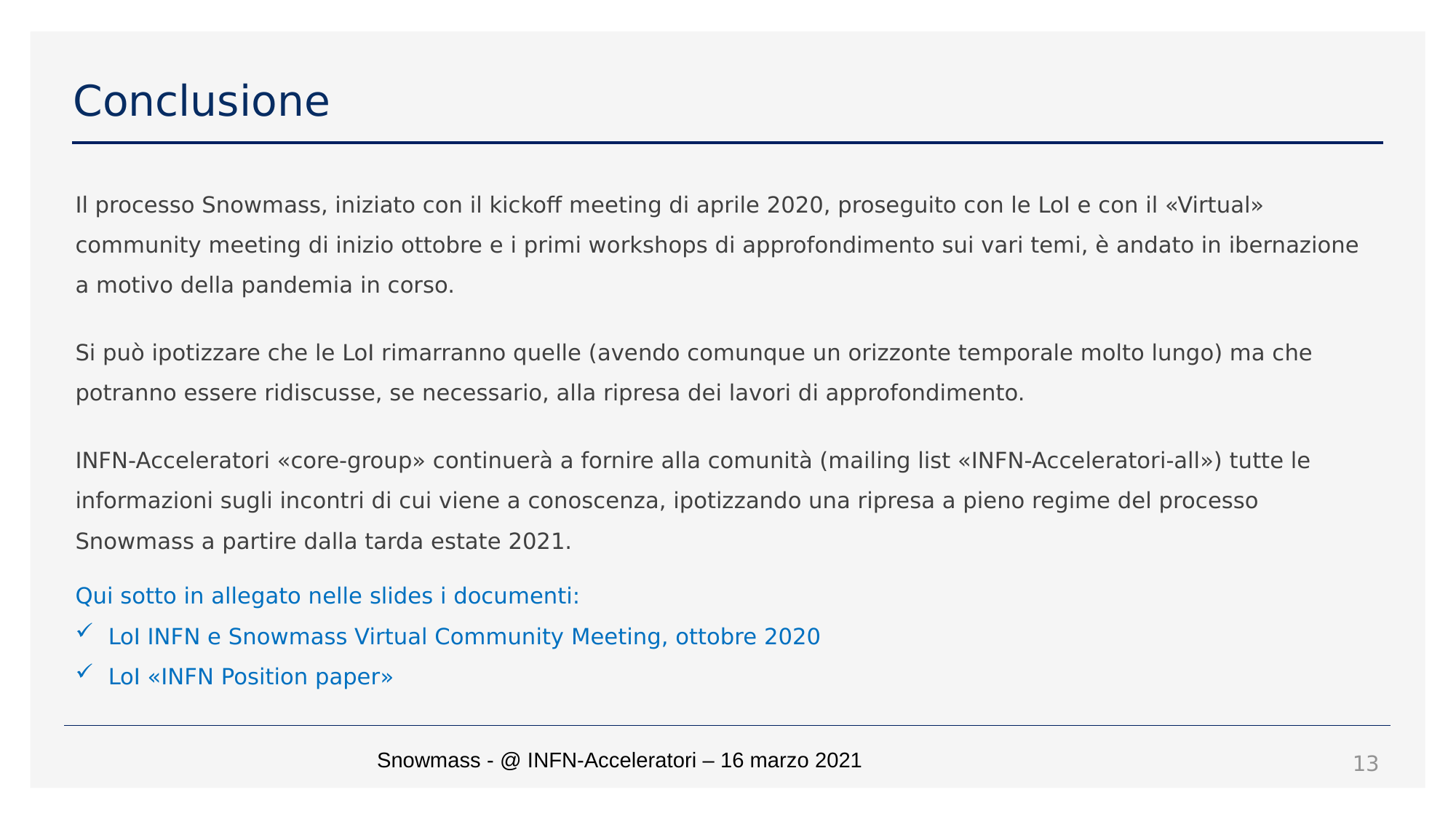

# Conclusione
Il processo Snowmass, iniziato con il kickoff meeting di aprile 2020, proseguito con le LoI e con il «Virtual» community meeting di inizio ottobre e i primi workshops di approfondimento sui vari temi, è andato in ibernazione a motivo della pandemia in corso.
Si può ipotizzare che le LoI rimarranno quelle (avendo comunque un orizzonte temporale molto lungo) ma che potranno essere ridiscusse, se necessario, alla ripresa dei lavori di approfondimento.
INFN-Acceleratori «core-group» continuerà a fornire alla comunità (mailing list «INFN-Acceleratori-all») tutte le informazioni sugli incontri di cui viene a conoscenza, ipotizzando una ripresa a pieno regime del processo Snowmass a partire dalla tarda estate 2021.
Qui sotto in allegato nelle slides i documenti:
LoI INFN e Snowmass Virtual Community Meeting, ottobre 2020
LoI «INFN Position paper»
Snowmass - @ INFN-Acceleratori – 16 marzo 2021
13